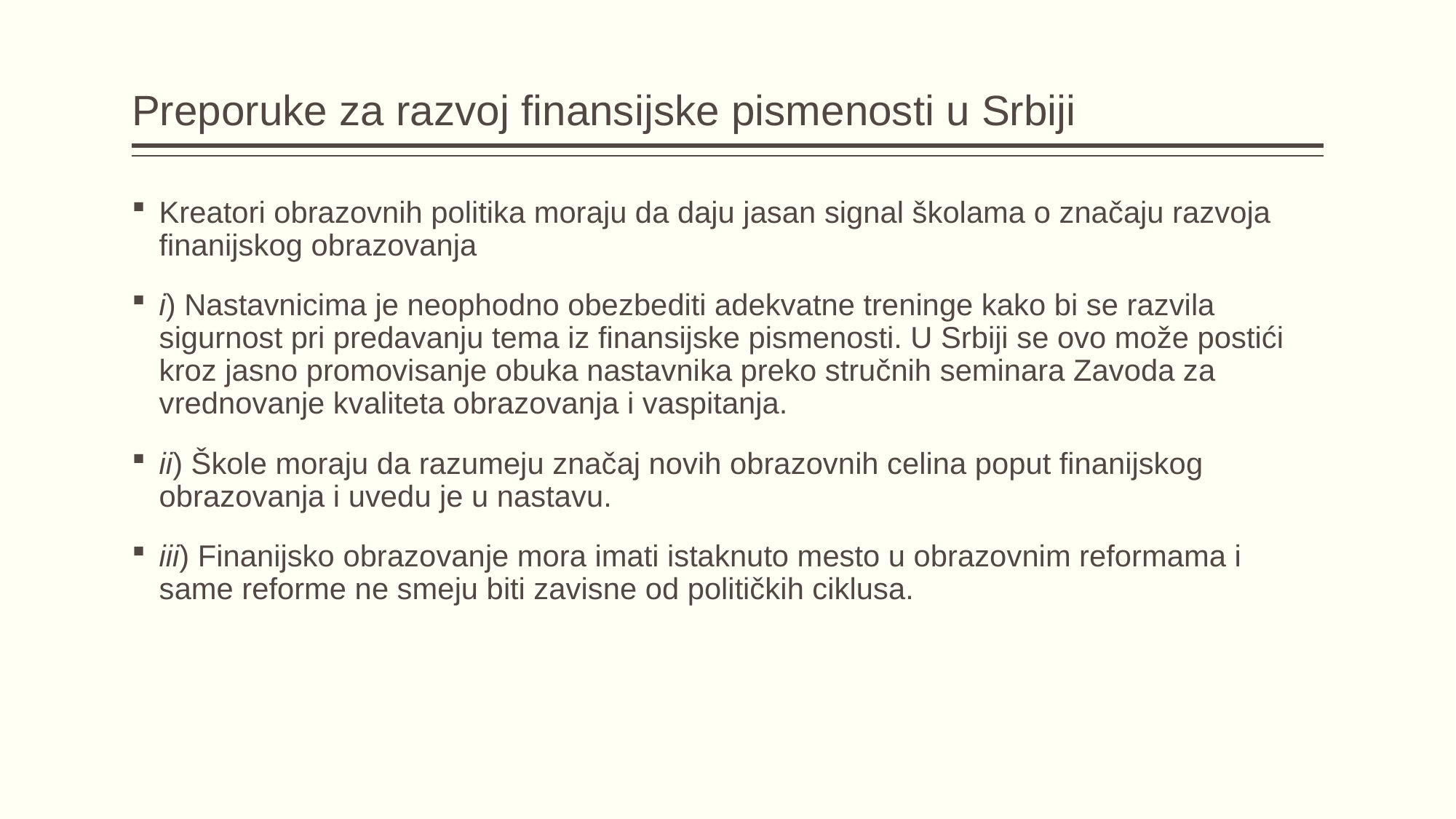

# Preporuke za razvoj finansijske pismenosti u Srbiji
Kreatori obrazovnih politika moraju da daju jasan signal školama o značaju razvoja finanijskog obrazovanja
i) Nastavnicima je neophodno obezbediti adekvatne treninge kako bi se razvila sigurnost pri predavanju tema iz finansijske pismenosti. U Srbiji se ovo može postići kroz jasno promovisanje obuka nastavnika preko stručnih seminara Zavoda za vrednovanje kvaliteta obrazovanja i vaspitanja.
ii) Škole moraju da razumeju značaj novih obrazovnih celina poput finanijskog obrazovanja i uvedu je u nastavu.
iii) Finanijsko obrazovanje mora imati istaknuto mesto u obrazovnim reformama i same reforme ne smeju biti zavisne od političkih ciklusa.